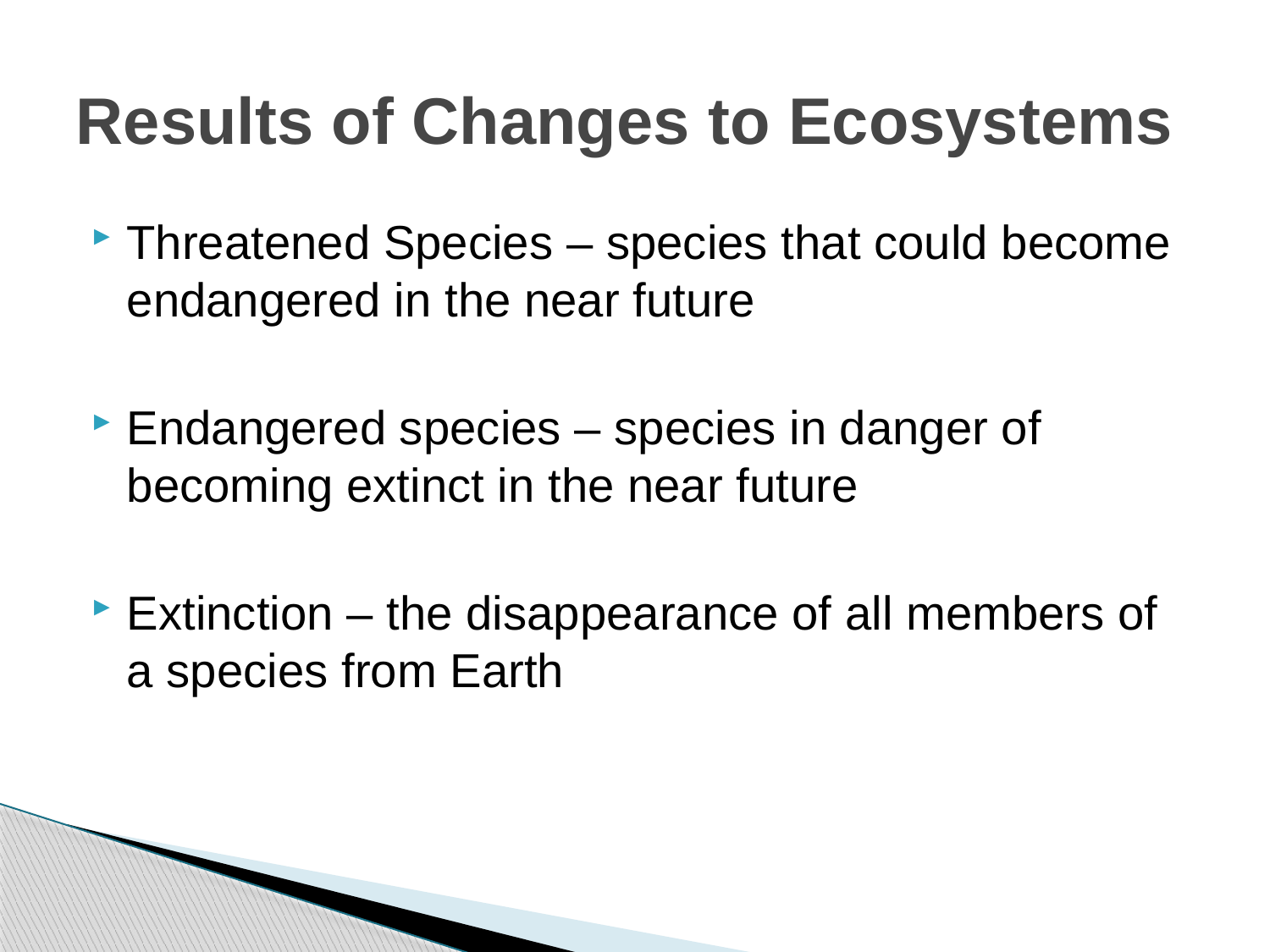

# Results of Changes to Ecosystems
Threatened Species – species that could become endangered in the near future

Endangered species – species in danger of becoming extinct in the near future

Extinction – the disappearance of all members of a species from Earth